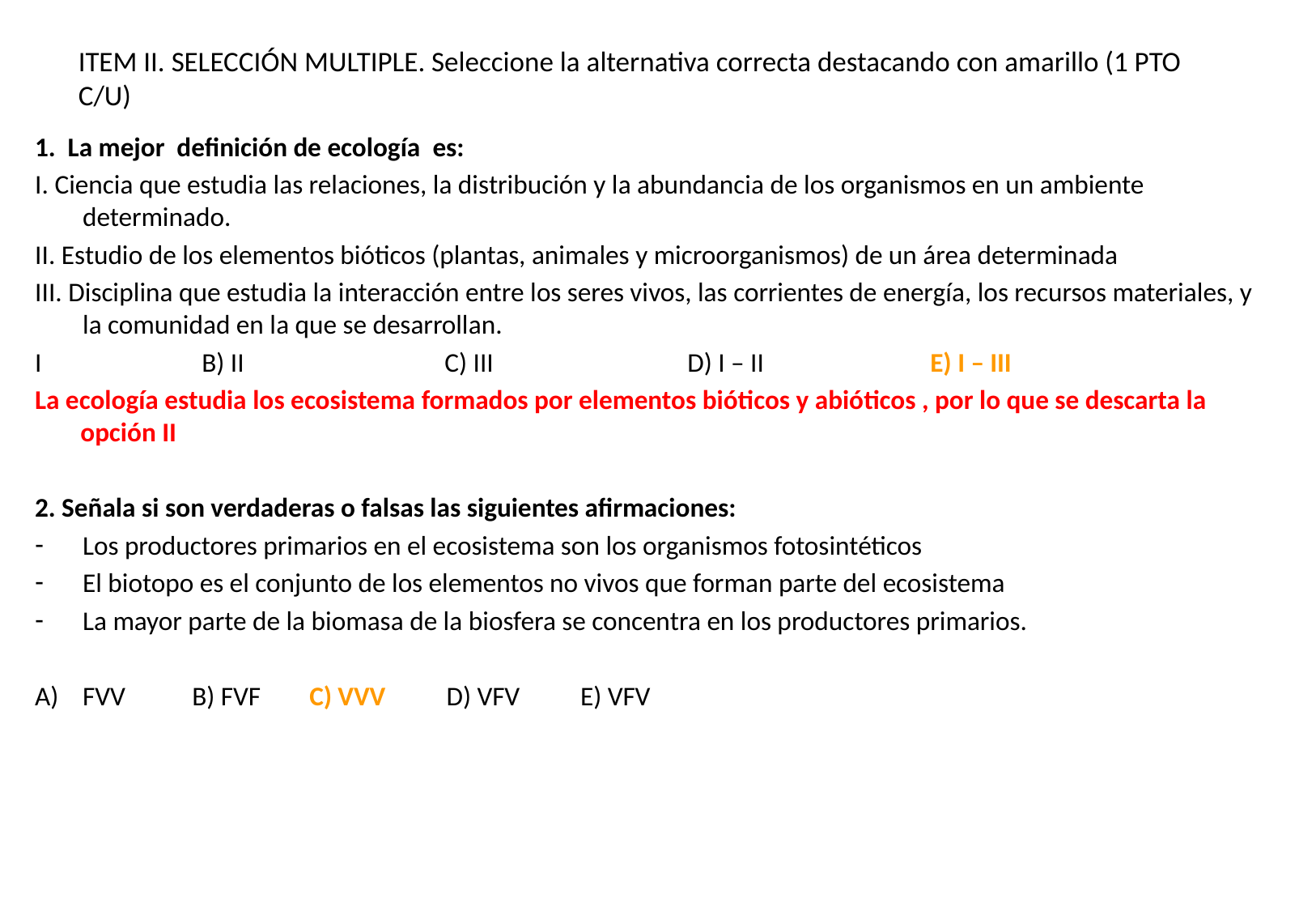

# ITEM II. SELECCIÓN MULTIPLE. Seleccione la alternativa correcta destacando con amarillo (1 PTO C/U)
1.  La mejor  definición de ecología  es:
I. Ciencia que estudia las relaciones, la distribución y la abundancia de los organismos en un ambiente determinado.
II. Estudio de los elementos bióticos (plantas, animales y microorganismos) de un área determinada
III. Disciplina que estudia la interacción entre los seres vivos, las corrientes de energía, los recursos materiales, y la comunidad en la que se desarrollan.
I		B) II		C) III		D) I – II		E) I – III
La ecología estudia los ecosistema formados por elementos bióticos y abióticos , por lo que se descarta la opción II

2. Señala si son verdaderas o falsas las siguientes afirmaciones:
Los productores primarios en el ecosistema son los organismos fotosintéticos
El biotopo es el conjunto de los elementos no vivos que forman parte del ecosistema
La mayor parte de la biomasa de la biosfera se concentra en los productores primarios.

FVV           B) FVF        C) VVV          D) VFV          E) VFV